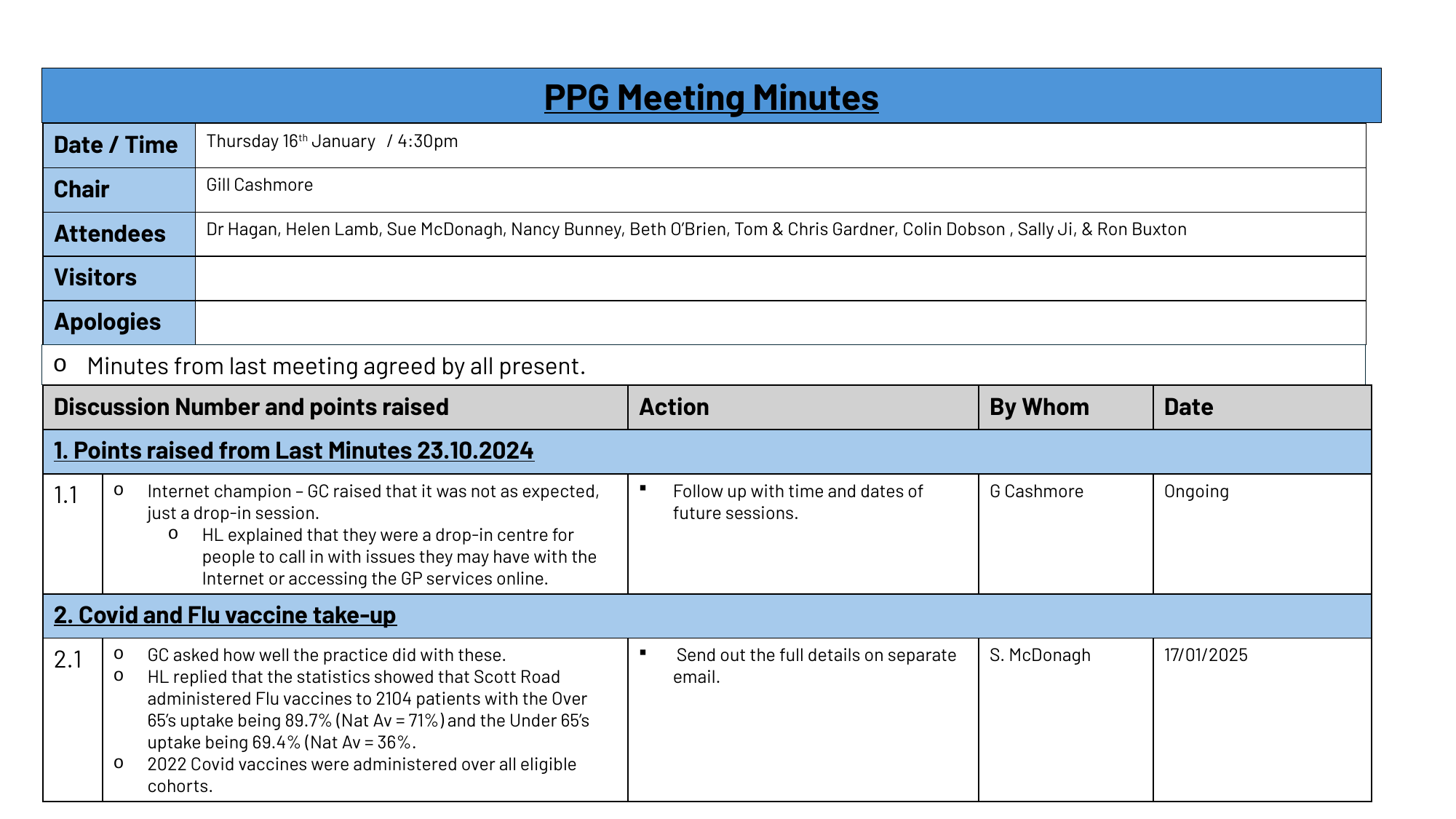

PPG Meeting Minutes
| Date / Time | Thursday 16th January / 4:30pm |
| --- | --- |
| Chair | Gill Cashmore |
| Attendees | Dr Hagan, Helen Lamb, Sue McDonagh, Nancy Bunney, Beth O’Brien, Tom & Chris Gardner, Colin Dobson , Sally Ji, & Ron Buxton |
| Visitors |  |
| Apologies |  |
Minutes from last meeting agreed by all present.
| Discussion Number and points raised |  | Action | By Whom | Date |
| --- | --- | --- | --- | --- |
| 1. Points raised from Last Minutes 23.10.2024 |  |  |  |  |
| 1.1 | Internet champion – GC raised that it was not as expected, just a drop-in session. HL explained that they were a drop-in centre for people to call in with issues they may have with the Internet or accessing the GP services online. | Follow up with time and dates of future sessions. | G Cashmore | Ongoing |
| 2. Covid and Flu vaccine take-up |  |  |  |  |
| 2.1 | GC asked how well the practice did with these. HL replied that the statistics showed that Scott Road administered Flu vaccines to 2104 patients with the Over 65’s uptake being 89.7% (Nat Av = 71%) and the Under 65’s uptake being 69.4% (Nat Av = 36%. 2022 Covid vaccines were administered over all eligible cohorts. | Send out the full details on separate email. | S. McDonagh | 17/01/2025 |